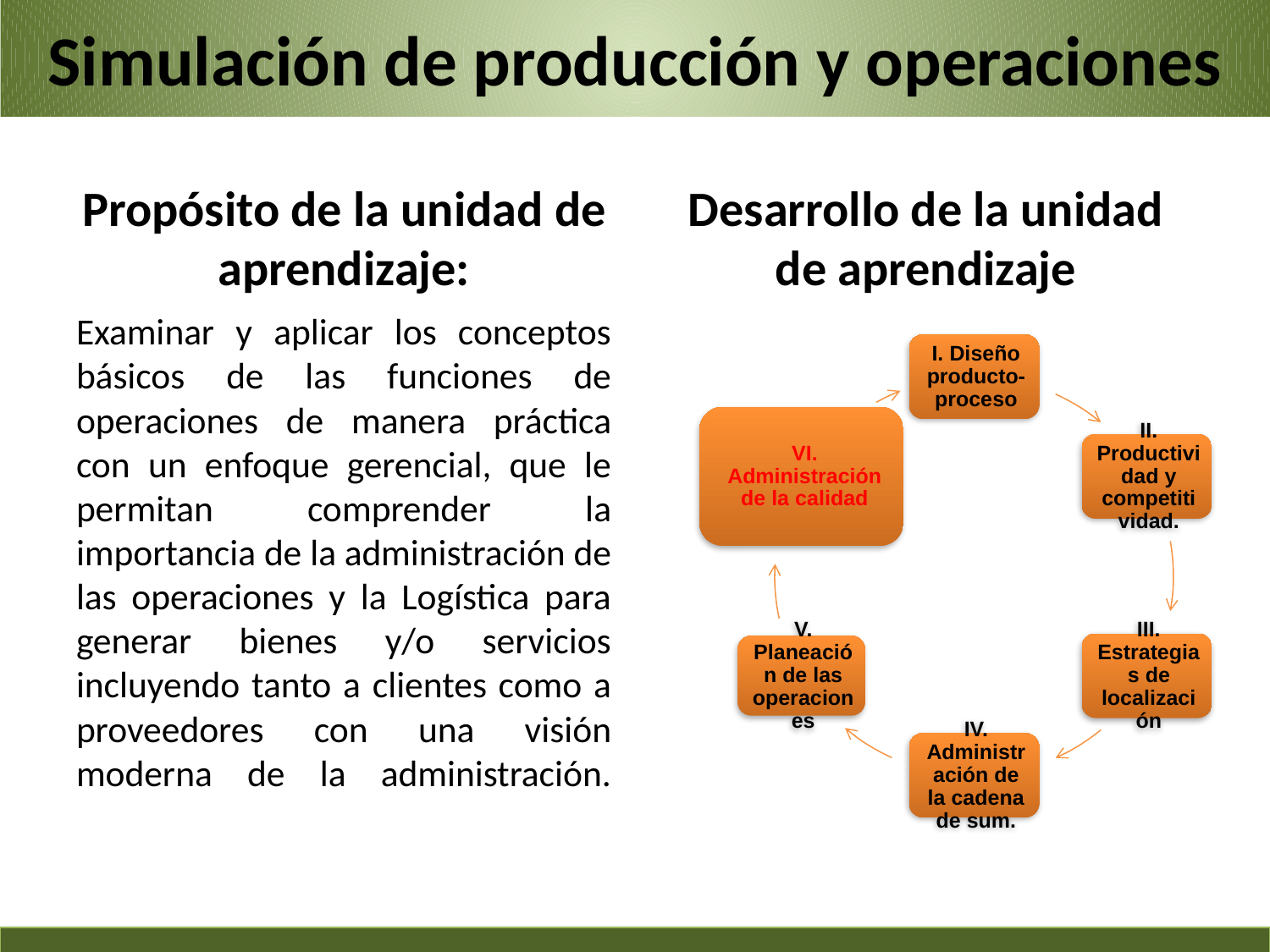

# Simulación de producción y operaciones
Propósito de la unidad de aprendizaje:
Desarrollo de la unidad de aprendizaje
Examinar y aplicar los conceptos básicos de las funciones de operaciones de manera práctica con un enfoque gerencial, que le permitan comprender la importancia de la administración de las operaciones y la Logística para generar bienes y/o servicios incluyendo tanto a clientes como a proveedores con una visión moderna de la administración.

I. Diseño producto-proceso
II. Productividad y competitividad.
III. Estrategias de localización
IV. Administración de la cadena de sum.
V. Planeación de las operaciones
VI. Administración de la calidad